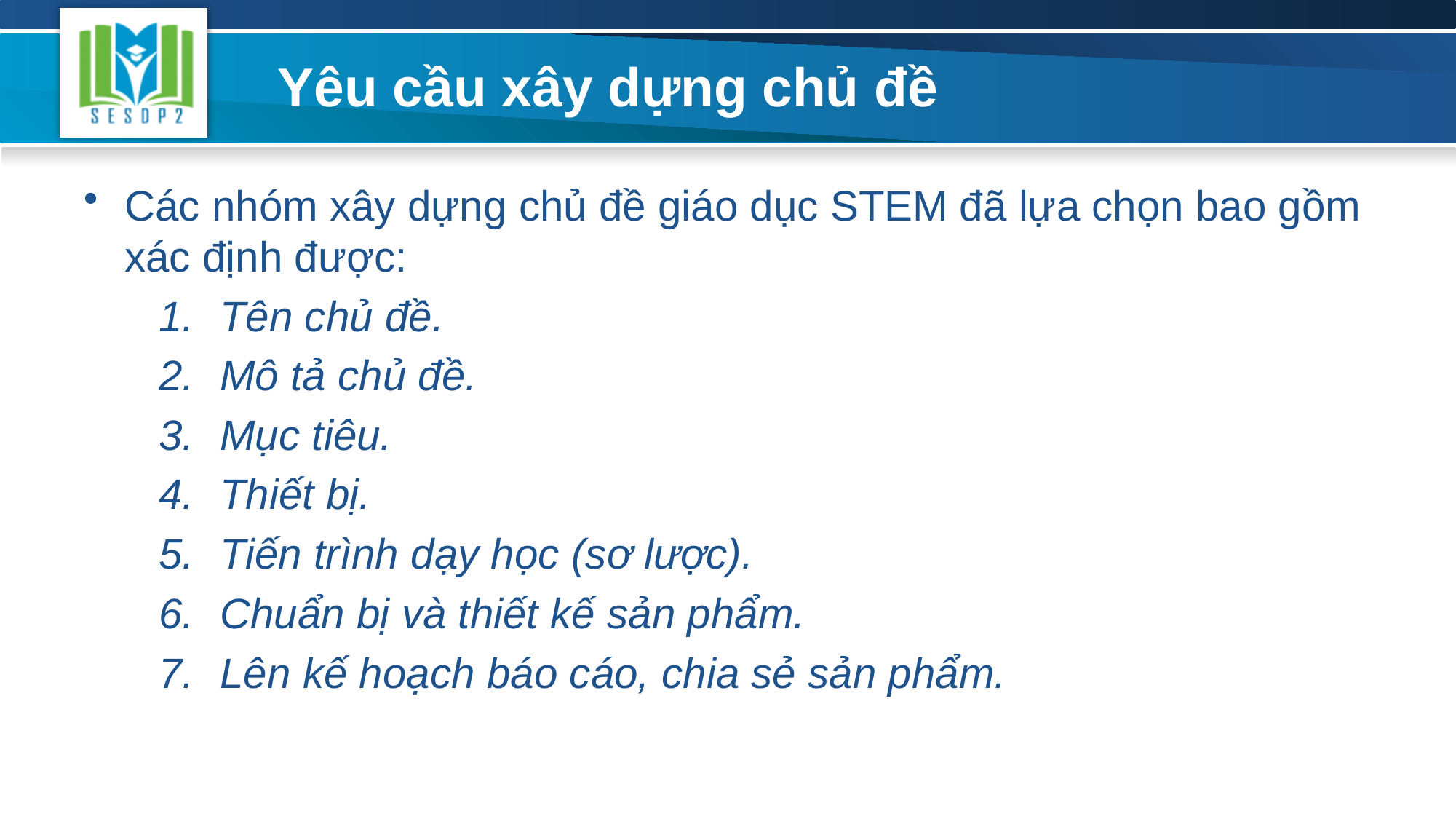

# Yêu cầu xây dựng chủ đề
Các nhóm xây dựng chủ đề giáo dục STEM đã lựa chọn bao gồm xác định được:
Tên chủ đề.
Mô tả chủ đề.
Mục tiêu.
Thiết bị.
Tiến trình dạy học (sơ lược).
Chuẩn bị và thiết kế sản phẩm.
Lên kế hoạch báo cáo, chia sẻ sản phẩm.